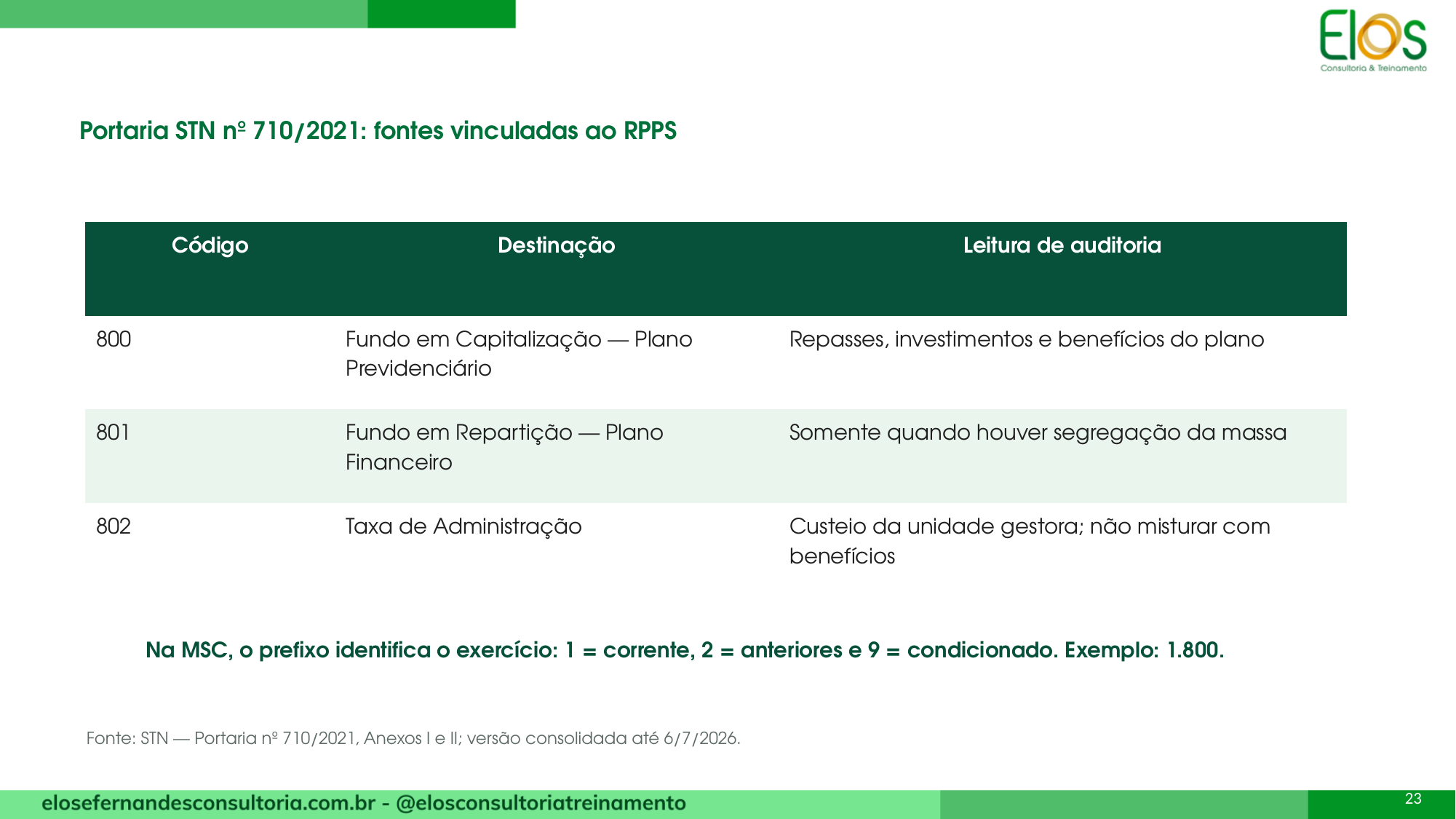

Portaria STN nº 710/2021: fontes vinculadas ao RPPS

| Código | Destinação | Leitura de auditoria |
| --- | --- | --- |
| 800 | Fundo em Capitalização — Plano Previdenciário | Repasses, investimentos e benefícios do plano |
| 801 | Fundo em Repartição — Plano Financeiro | Somente quando houver segregação da massa |
| 802 | Taxa de Administração | Custeio da unidade gestora; não misturar com benefícios |
Na MSC, o prefixo identifica o exercício: 1 = corrente, 2 = anteriores e 9 = condicionado. Exemplo: 1.800.
Fonte: STN — Portaria nº 710/2021, Anexos I e II; versão consolidada até 6/7/2026.
23